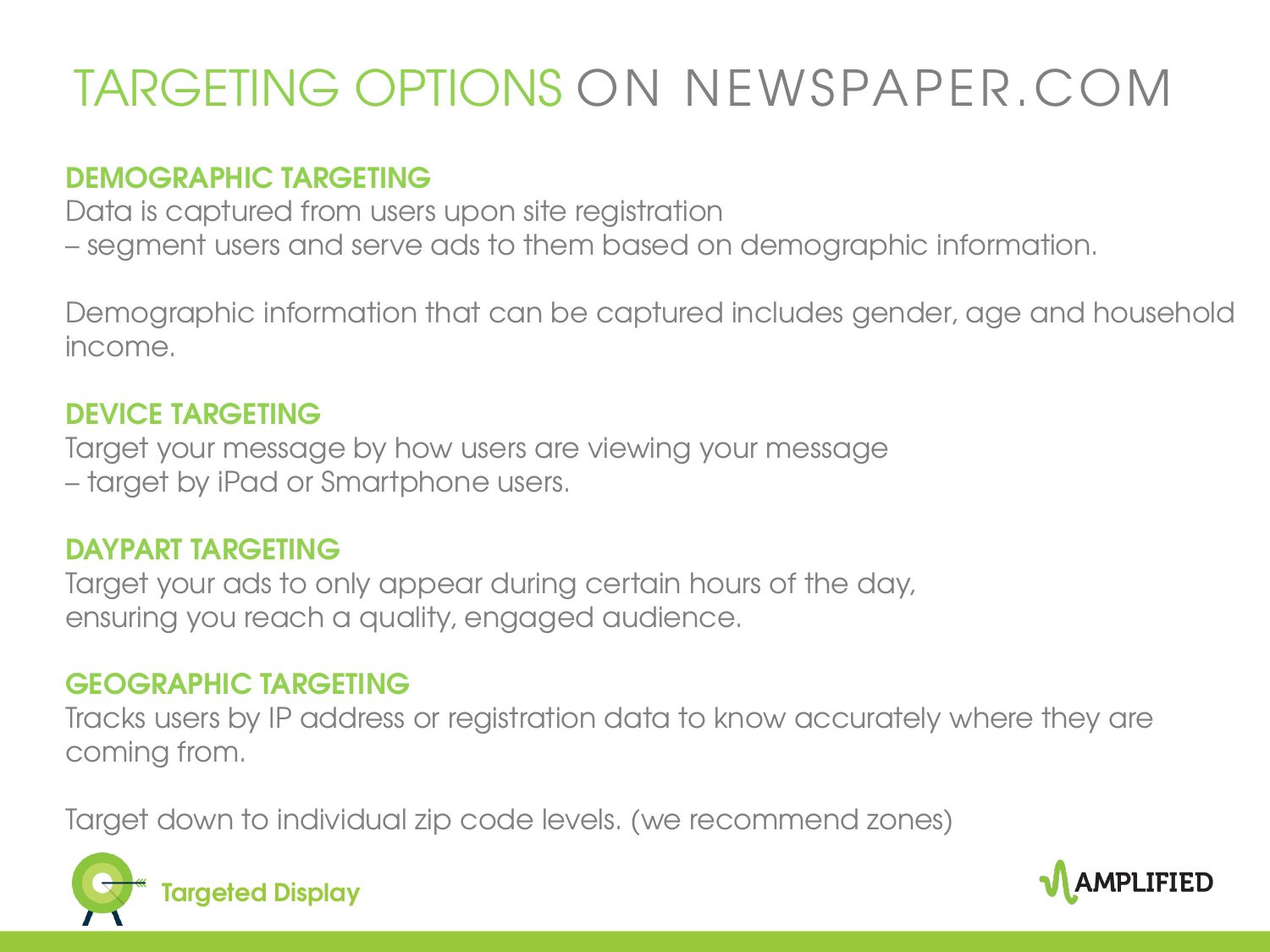

TARGETING OPTIONS ON NEWSPAPER.COM
DEMOGRAPHIC TARGETING
Data is captured from users upon site registration
– segment users and serve ads to them based on demographic information.

Demographic information that can be captured includes gender, age and household income.

DEVICE TARGETING
Target your message by how users are viewing your message
– target by iPad or Smartphone users.

DAYPART TARGETING
Target your ads to only appear during certain hours of the day,
ensuring you reach a quality, engaged audience.

GEOGRAPHIC TARGETING
Tracks users by IP address or registration data to know accurately where they are coming from.

Target down to individual zip code levels. (we recommend zones)